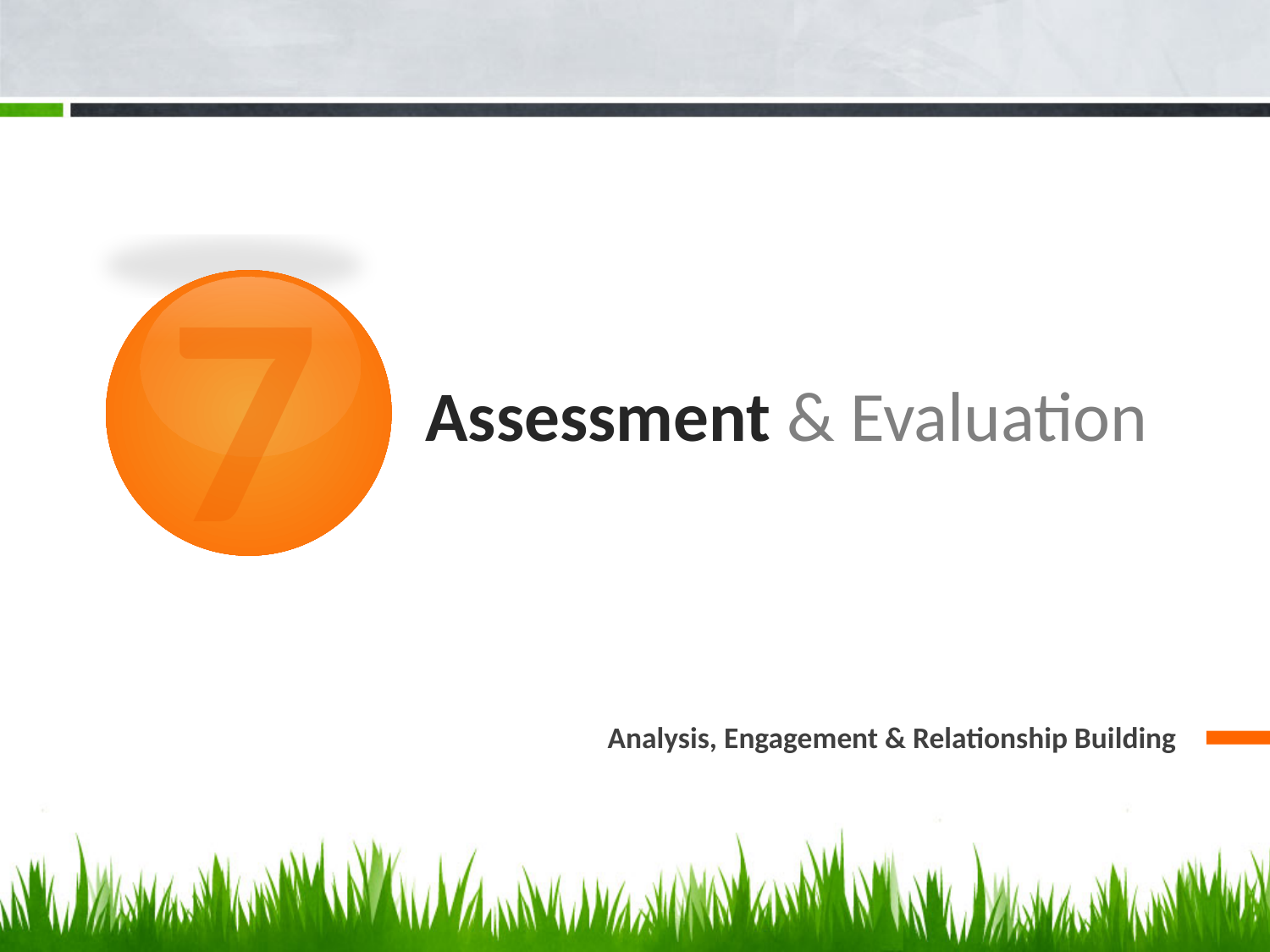

7
# Assessment & Evaluation
Analysis, Engagement & Relationship Building